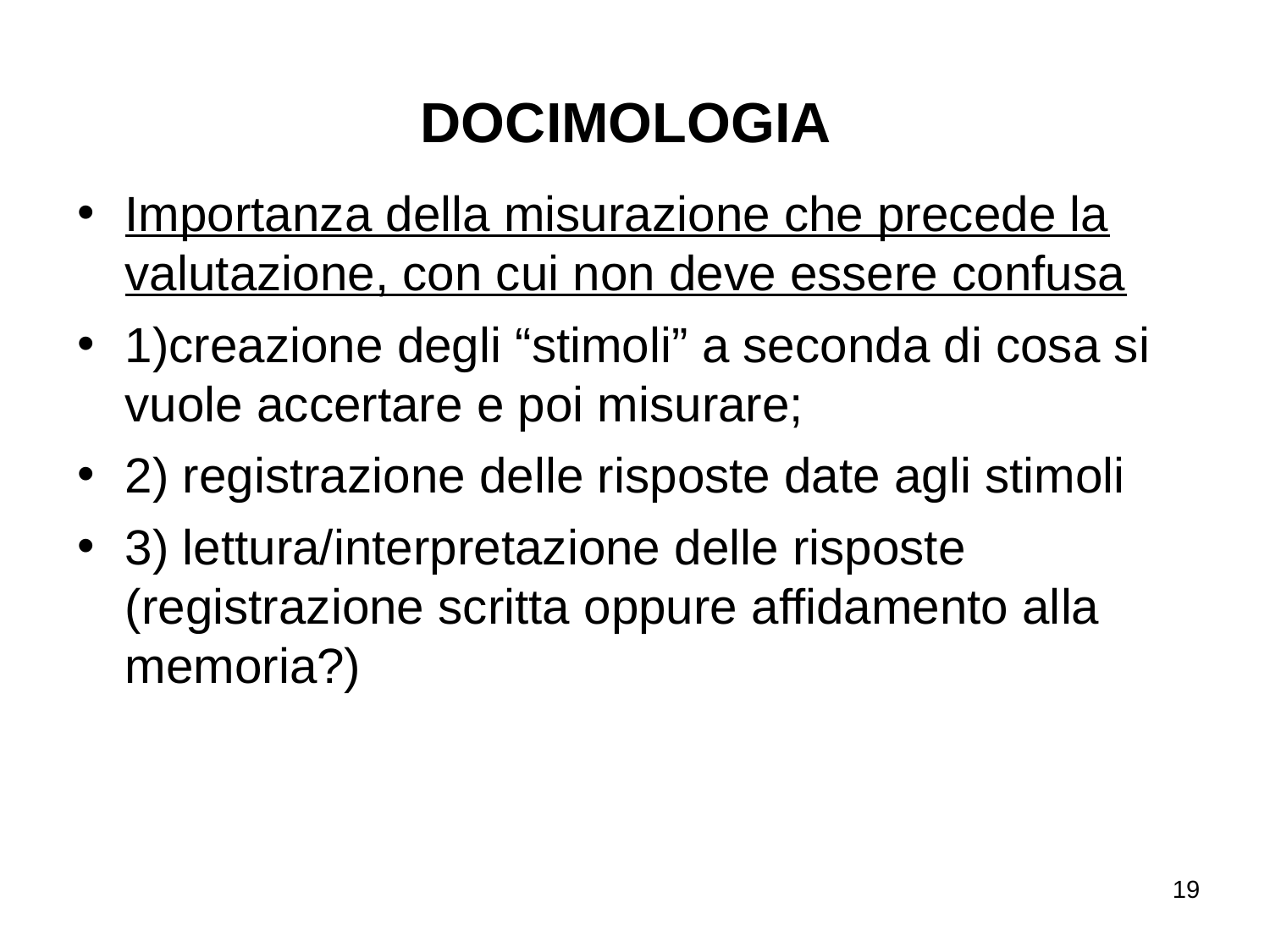

DOCIMOLOGIA
Importanza della misurazione che precede la valutazione, con cui non deve essere confusa
1)creazione degli “stimoli” a seconda di cosa si vuole accertare e poi misurare;
2) registrazione delle risposte date agli stimoli
3) lettura/interpretazione delle risposte (registrazione scritta oppure affidamento alla memoria?)
19